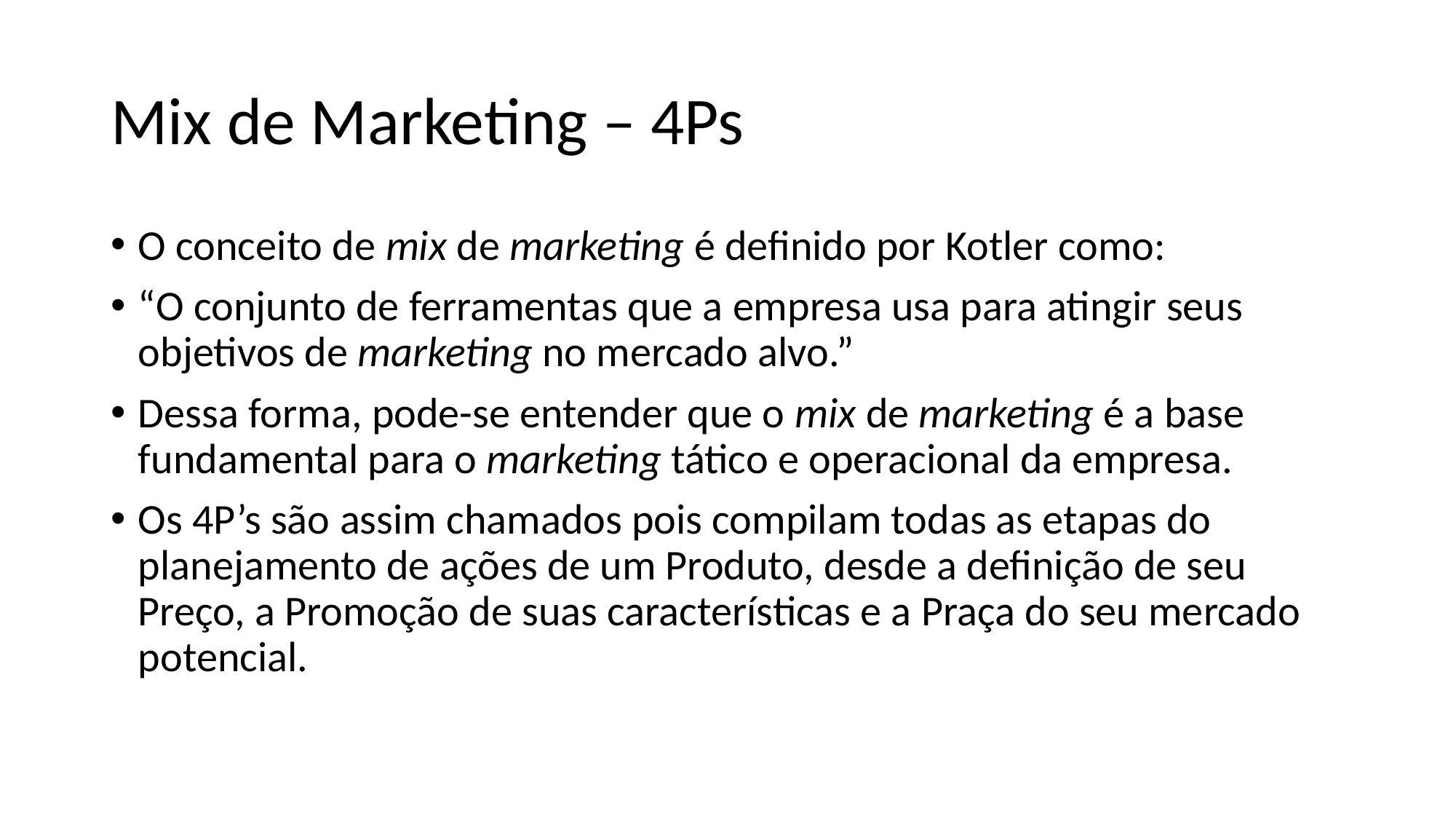

# Mix de Marketing – 4Ps
O conceito de mix de marketing é definido por Kotler como:
“O conjunto de ferramentas que a empresa usa para atingir seus objetivos de marketing no mercado alvo.”
Dessa forma, pode-se entender que o mix de marketing é a base fundamental para o marketing tático e operacional da empresa.
Os 4P’s são assim chamados pois compilam todas as etapas do planejamento de ações de um Produto, desde a definição de seu Preço, a Promoção de suas características e a Praça do seu mercado potencial.